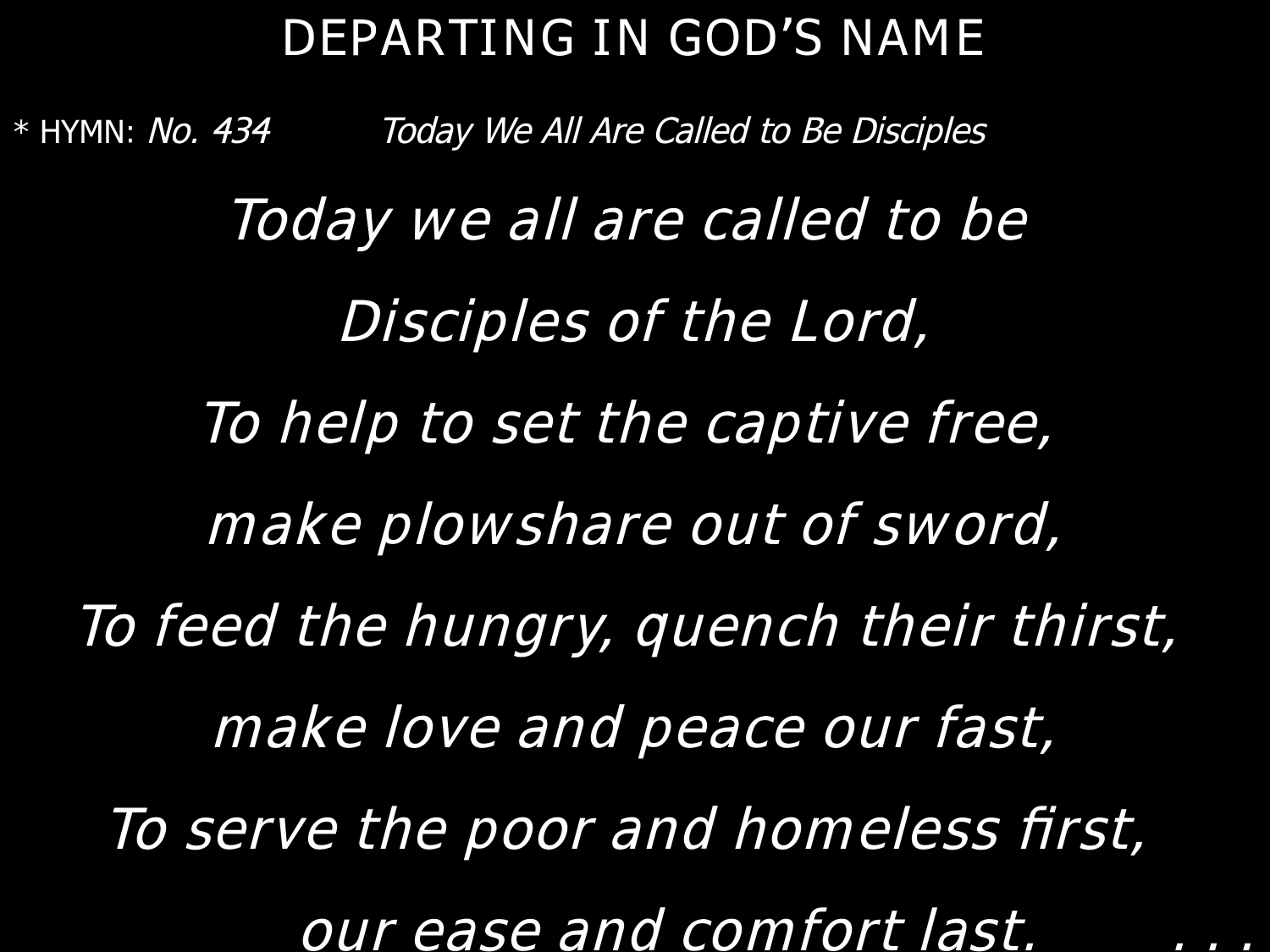

DEPARTING IN GOD’S NAME

* HYMN: No. 434          Today We All Are Called to Be Disciples
Today we all are called to be
Disciples of the Lord,
To help to set the captive free,
make plowshare out of sword,
To feed the hungry, quench their thirst,
make love and peace our fast,
To serve the poor and homeless first,
our ease and comfort last.        . . .